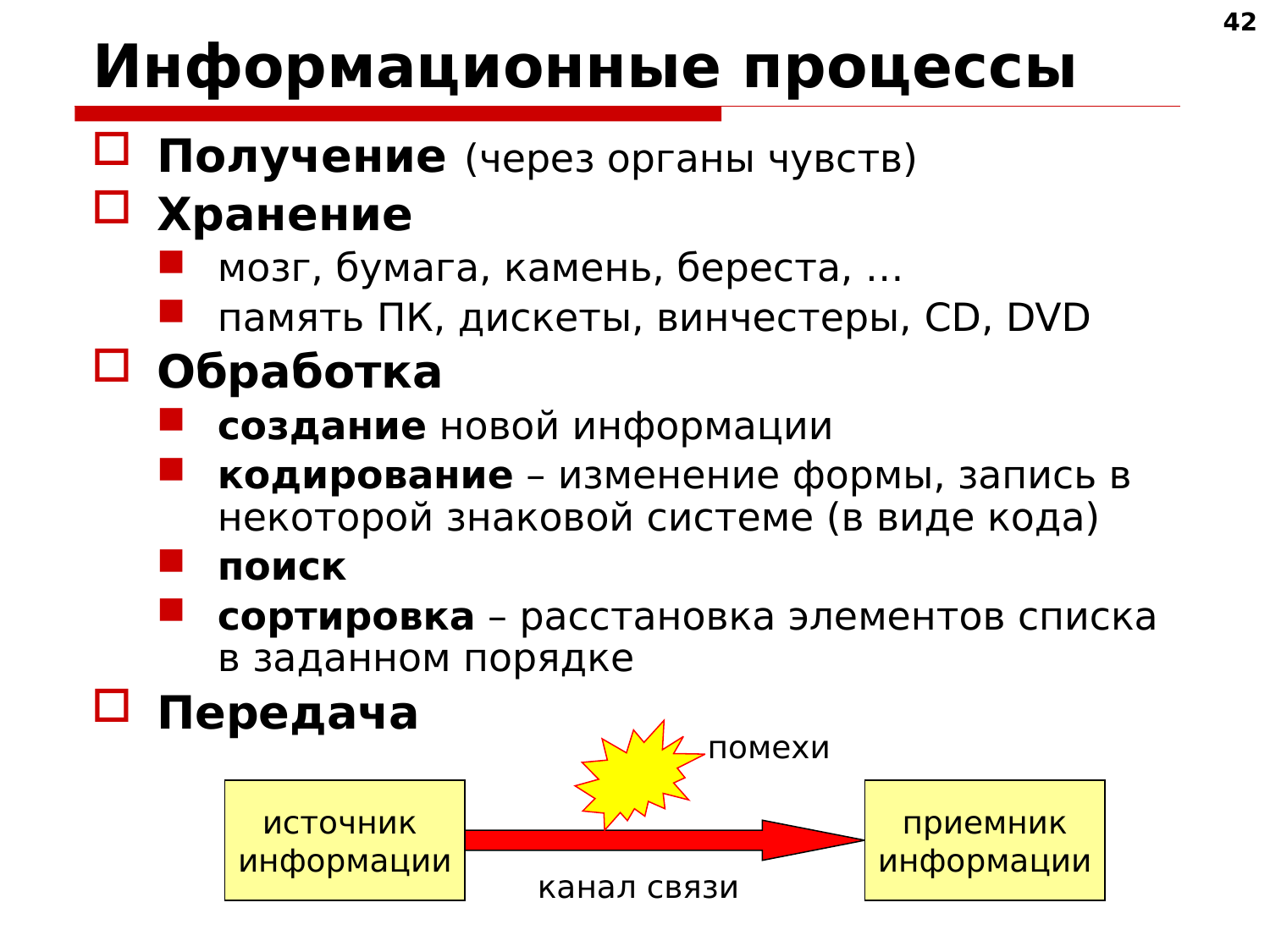

42
# Информационные процессы
Получение (через органы чувств)
Хранение
мозг, бумага, камень, береста, …
память ПК, дискеты, винчестеры, CD, DVD
Обработка
создание новой информации
кодирование – изменение формы, запись в некоторой знаковой системе (в виде кода)
поиск
сортировка – расстановка элементов списка в заданном порядке
Передача

помехи
источник
информации
приемник
информации

канал связи